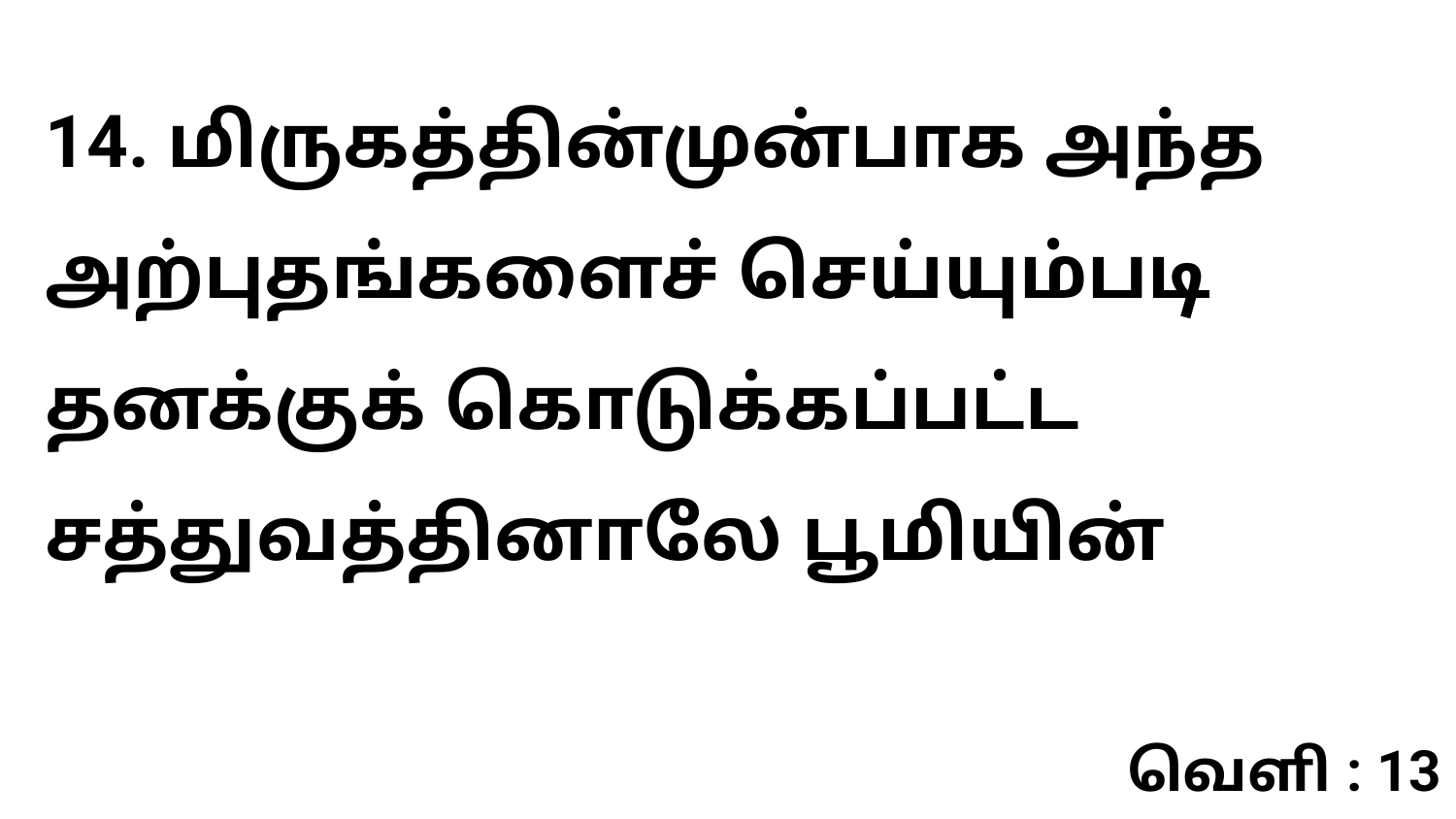

14. மிருகத்தின்முன்பாக அந்த அற்புதங்களைச் செய்யும்படி தனக்குக் கொடுக்கப்பட்ட சத்துவத்தினாலே பூமியின்
வெளி : 13